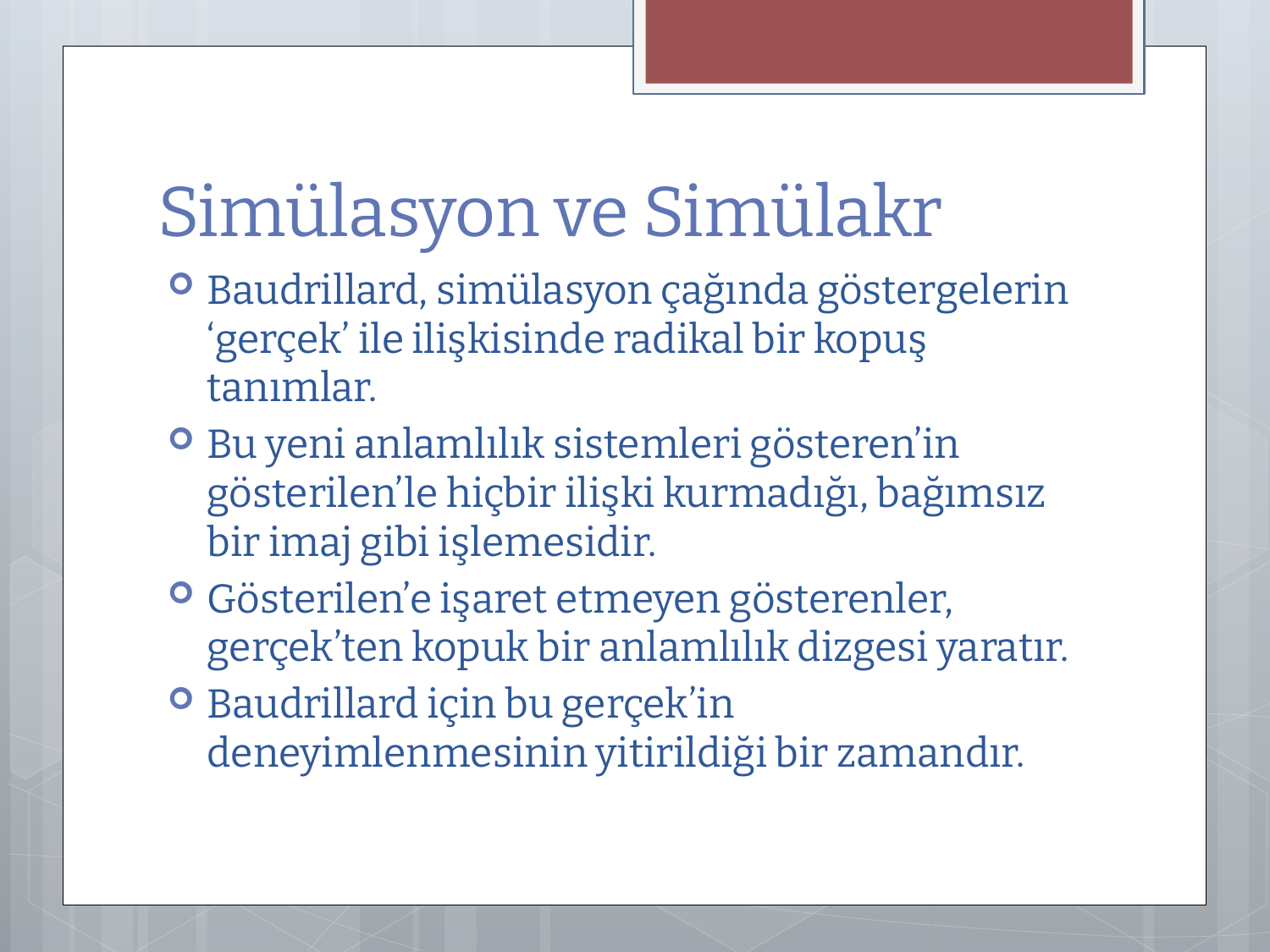

# Simülasyon ve Simülakr
Baudrillard, simülasyon çağında göstergelerin ‘gerçek’ ile ilişkisinde radikal bir kopuş tanımlar.
Bu yeni anlamlılık sistemleri gösteren’in gösterilen’le hiçbir ilişki kurmadığı, bağımsız bir imaj gibi işlemesidir.
Gösterilen’e işaret etmeyen gösterenler, gerçek’ten kopuk bir anlamlılık dizgesi yaratır.
Baudrillard için bu gerçek’in deneyimlenmesinin yitirildiği bir zamandır.